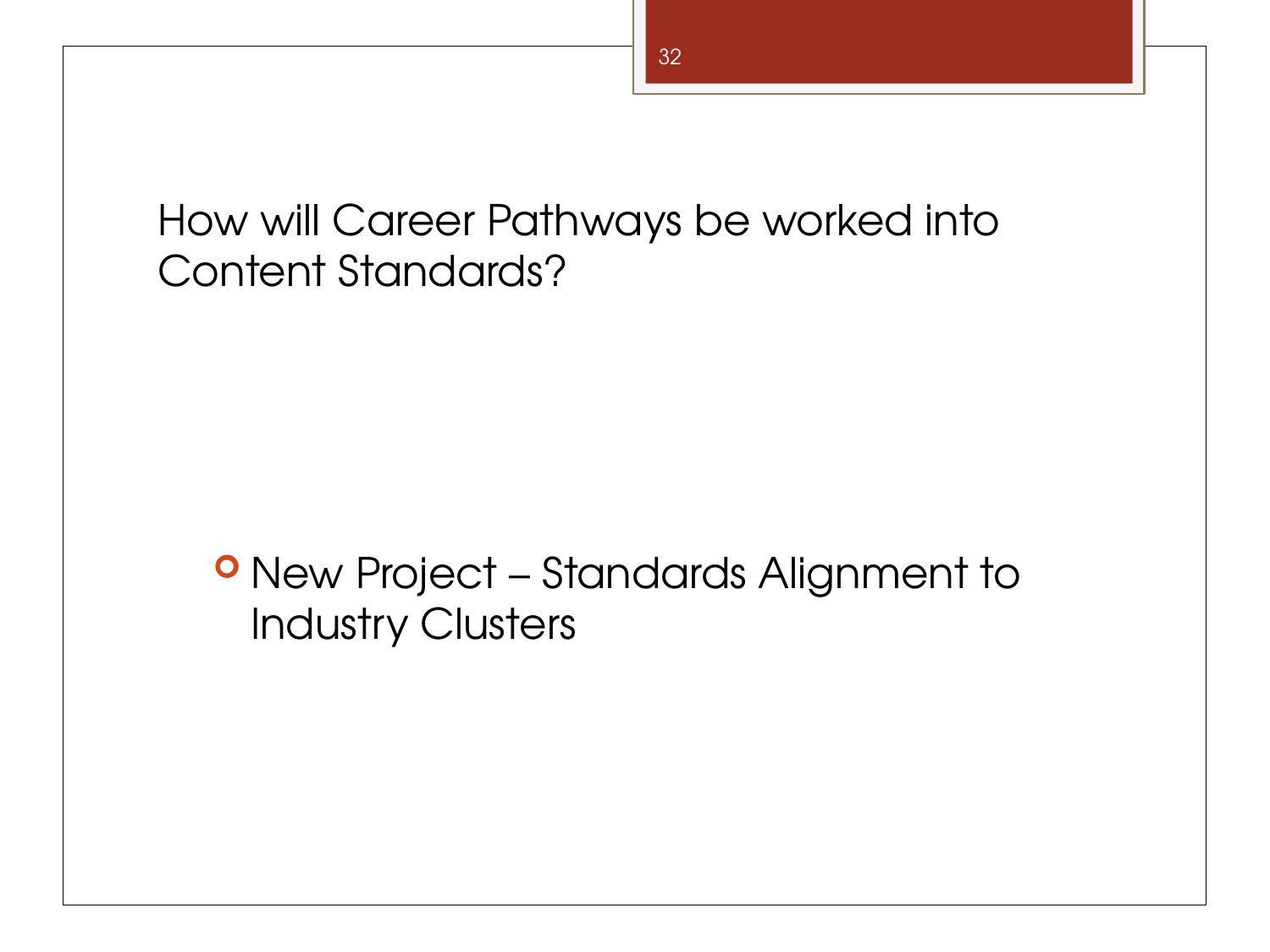

32
# How will Career Pathways be worked into Content Standards?
New Project – Standards Alignment to Industry Clusters